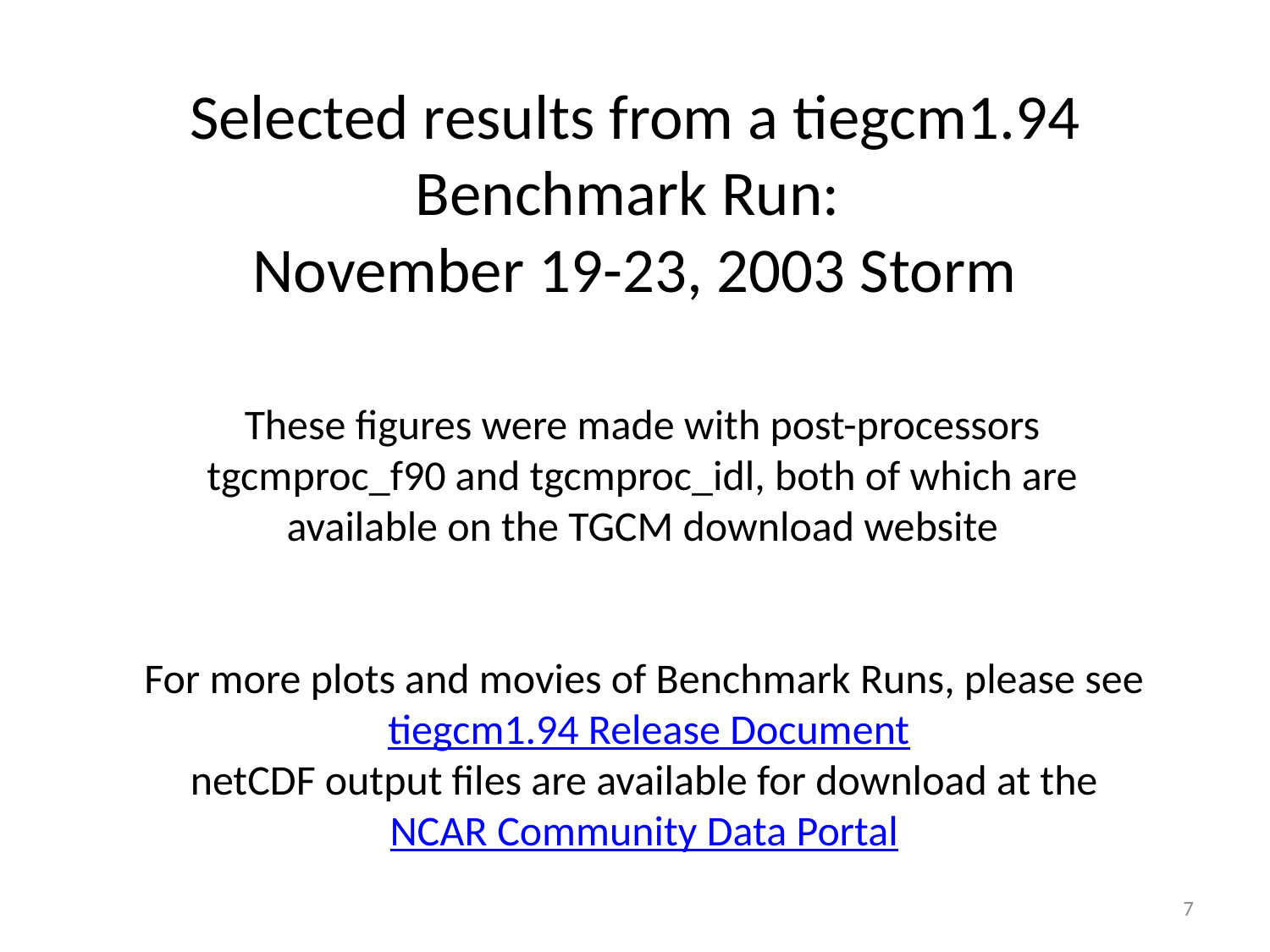

# Selected results from a tiegcm1.94 Benchmark Run: November 19-23, 2003 Storm
These figures were made with post-processors
tgcmproc_f90 and tgcmproc_idl, both of which are
available on the TGCM download website
For more plots and movies of Benchmark Runs, please see
 tiegcm1.94 Release Document
netCDF output files are available for download at the
NCAR Community Data Portal
7